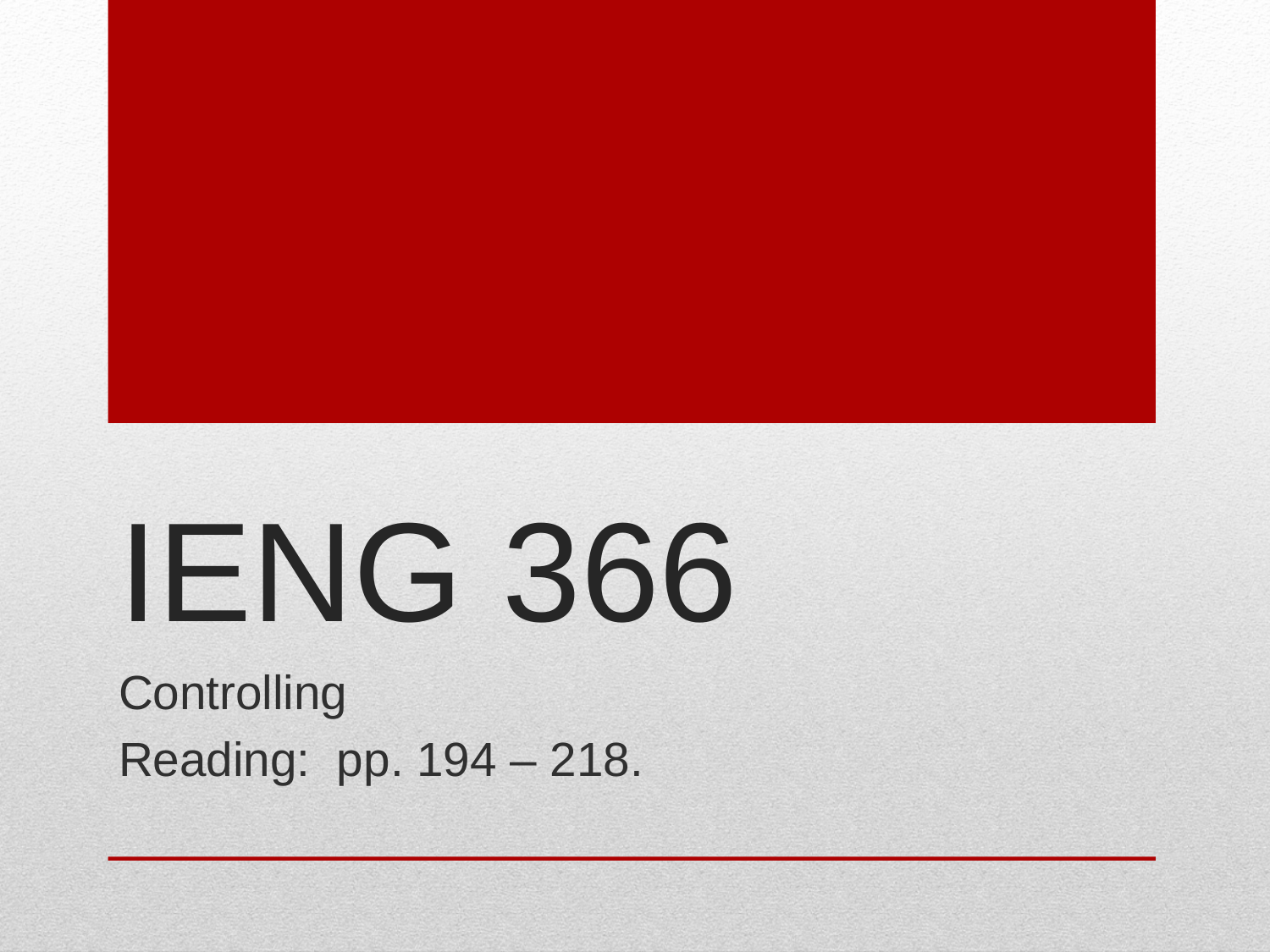

# IENG 366
Controlling
Reading:  pp. 194 – 218.